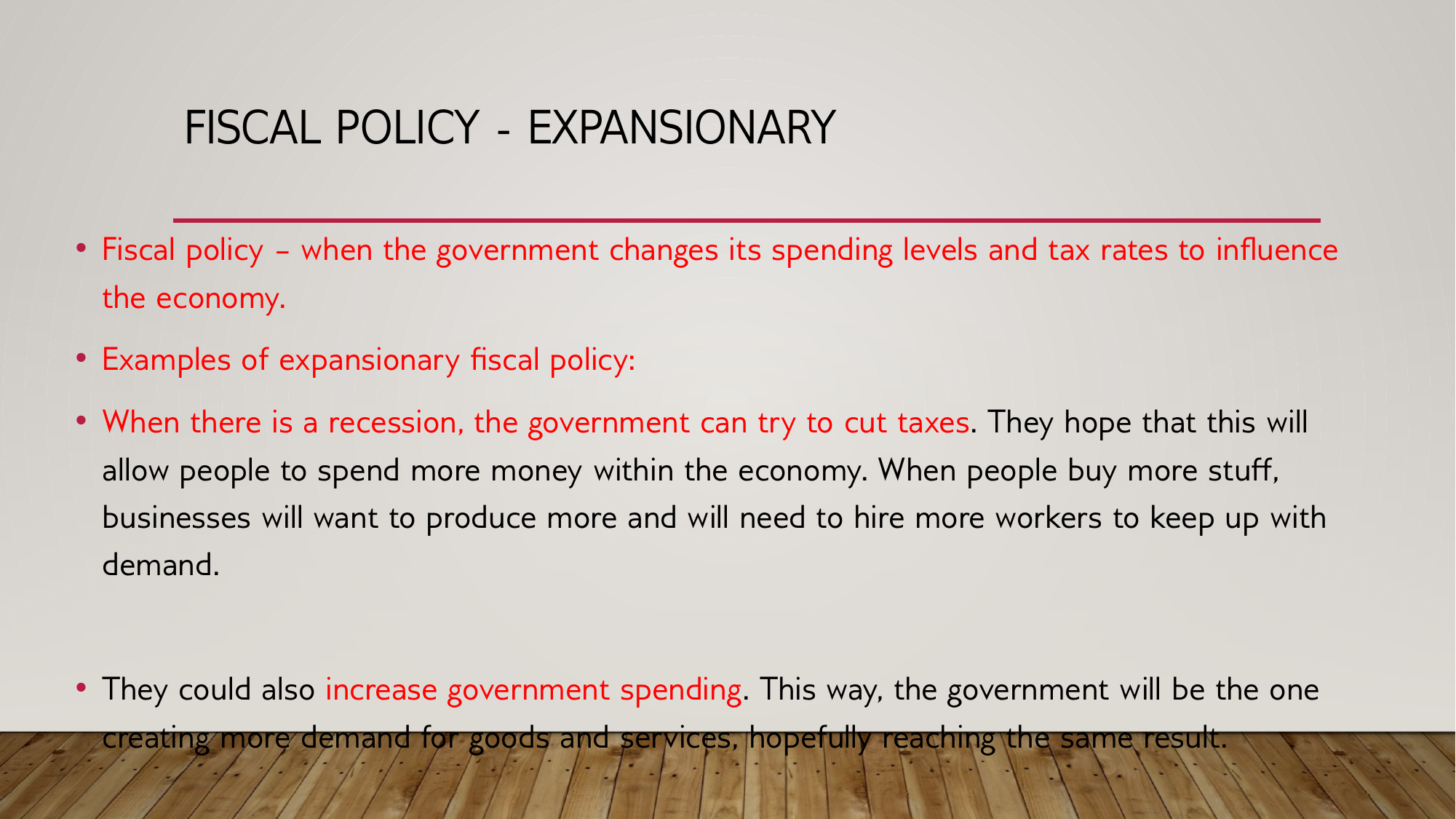

# Fiscal policy - expansionary
Fiscal policy – when the government changes its spending levels and tax rates to influence the economy.
Examples of expansionary fiscal policy:
When there is a recession, the government can try to cut taxes. They hope that this will allow people to spend more money within the economy. When people buy more stuff, businesses will want to produce more and will need to hire more workers to keep up with demand.

They could also increase government spending. This way, the government will be the one creating more demand for goods and services, hopefully reaching the same result.